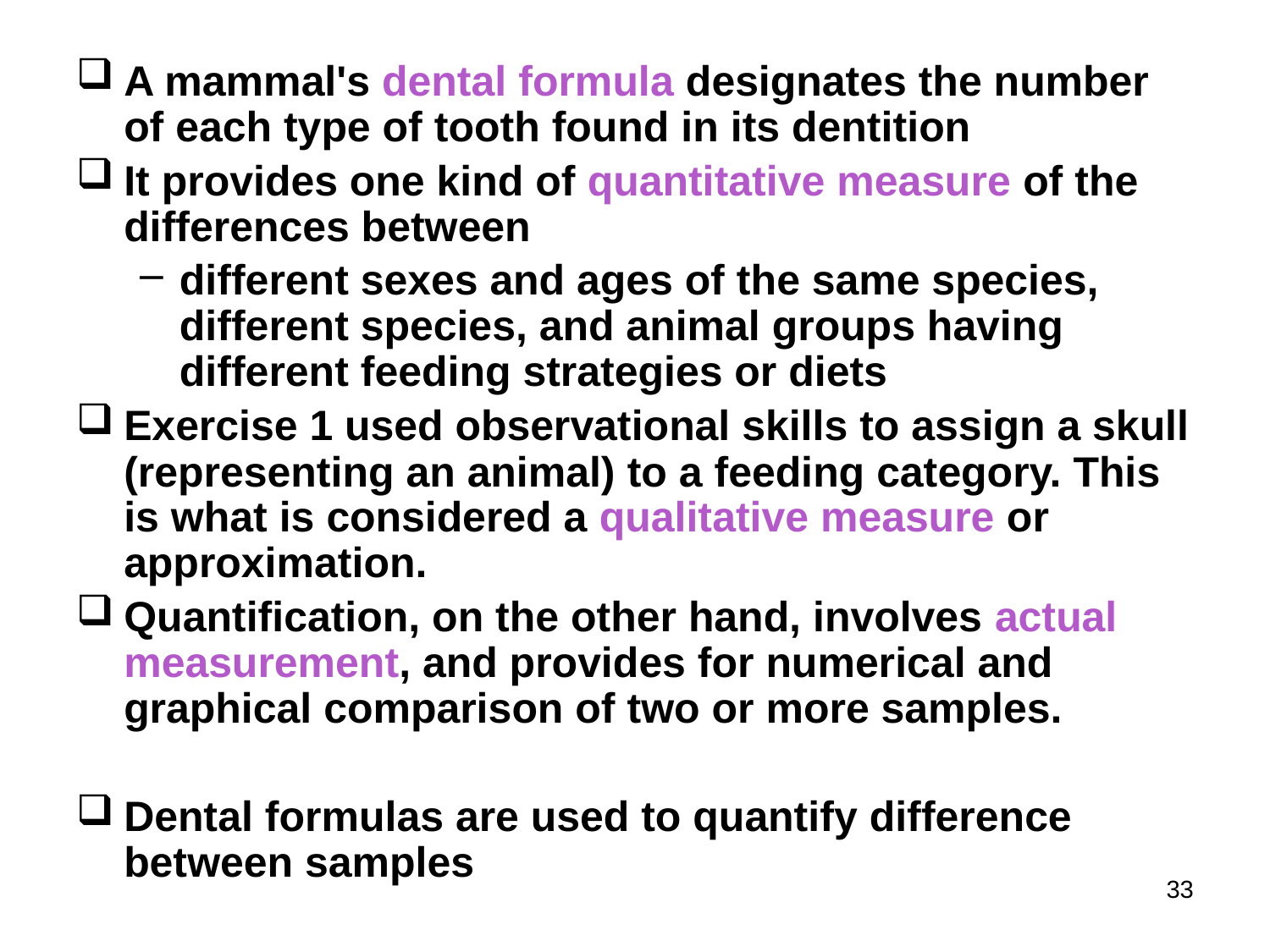

A mammal's dental formula designates the number of each type of tooth found in its dentition
It provides one kind of quantitative measure of the differences between
different sexes and ages of the same species, different species, and animal groups having different feeding strategies or diets
Exercise 1 used observational skills to assign a skull (representing an animal) to a feeding category. This is what is considered a qualitative measure or approximation.
Quantification, on the other hand, involves actual measurement, and provides for numerical and graphical comparison of two or more samples.

Dental formulas are used to quantify difference between samples

33